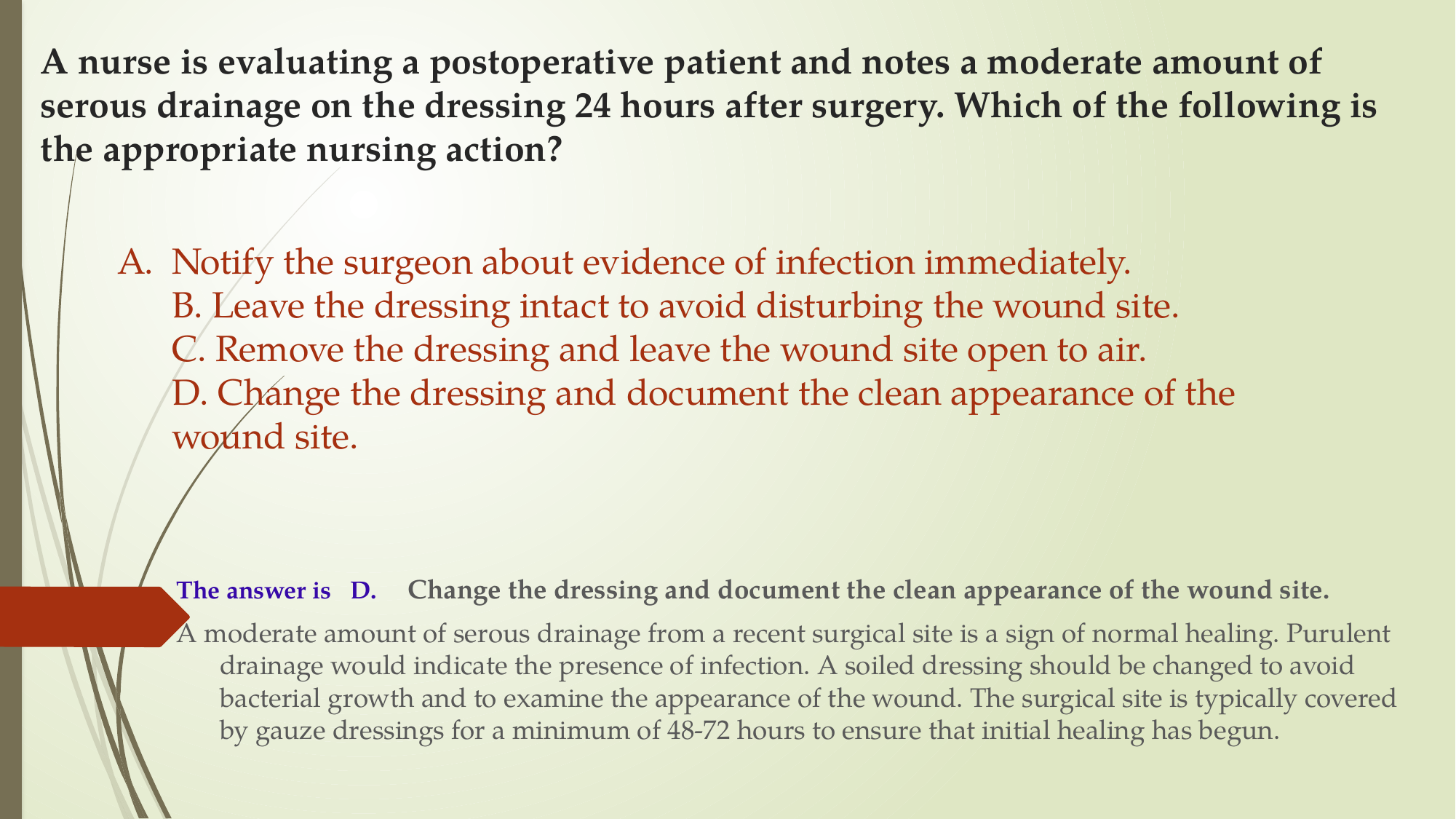

# A nurse is evaluating a postoperative patient and notes a moderate amount of serous drainage on the dressing 24 hours after surgery. Which of the following is the appropriate nursing action?
Notify the surgeon about evidence of infection immediately.
B. Leave the dressing intact to avoid disturbing the wound site.
C. Remove the dressing and leave the wound site open to air.
D. Change the dressing and document the clean appearance of the wound site.

The answer is   D.     Change the dressing and document the clean appearance of the wound site.
A moderate amount of serous drainage from a recent surgical site is a sign of normal healing. Purulent drainage would indicate the presence of infection. A soiled dressing should be changed to avoid bacterial growth and to examine the appearance of the wound. The surgical site is typically covered by gauze dressings for a minimum of 48-72 hours to ensure that initial healing has begun.